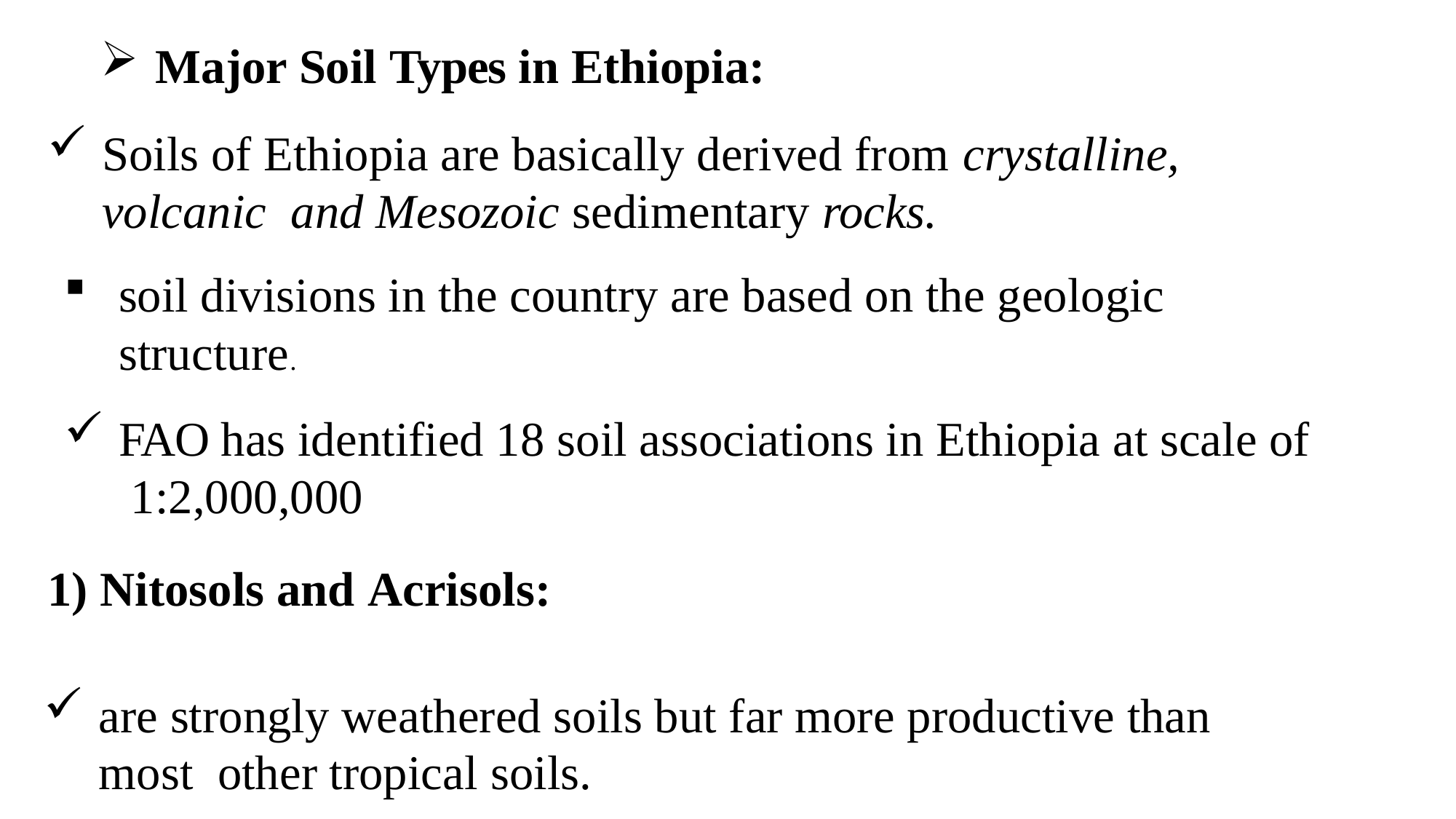

Major Soil Types in Ethiopia:
Soils of Ethiopia are basically derived from crystalline, volcanic  and Mesozoic sedimentary rocks.
soil divisions in the country are based on the geologic structure.
FAO has identified 18 soil associations in Ethiopia at scale of  1:2,000,000
1) Nitosols and Acrisols:

are strongly weathered soils but far more productive than most  other tropical soils.